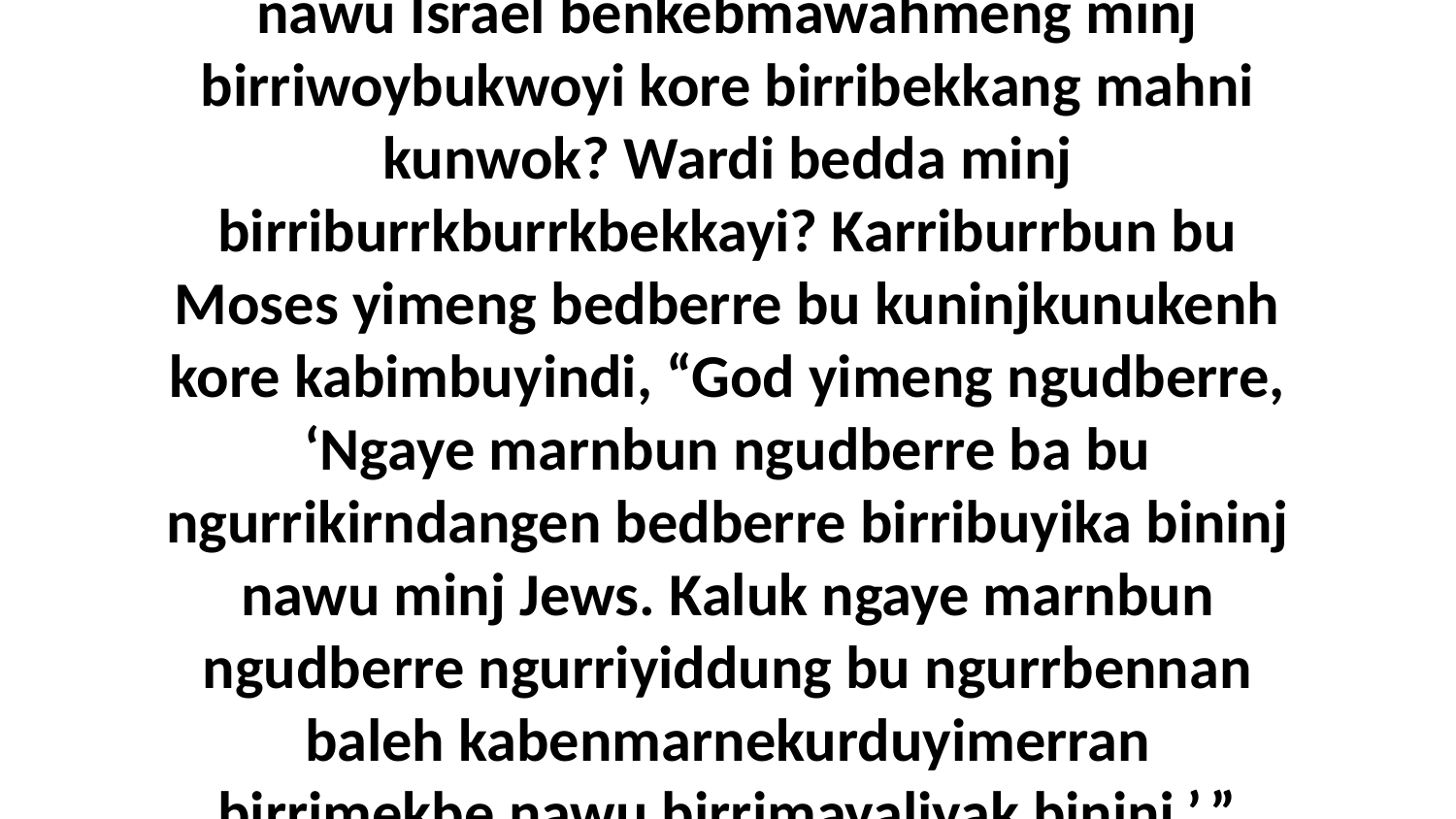

19 Dja ngaye ngadjawarren, njalekenh bininj nawu Israel benkebmawahmeng minj birriwoybukwoyi kore birribekkang mahni kunwok? Wardi bedda minj birriburrkburrkbekkayi? Karriburrbun bu Moses yimeng bedberre bu kuninjkunukenh kore kabimbuyindi, “God yimeng ngudberre, ‘Ngaye marnbun ngudberre ba bu ngurrikirndangen bedberre birribuyika bininj nawu minj Jews. Kaluk ngaye marnbun ngudberre ngurriyiddung bu ngurrbennan baleh kabenmarnekurduyimerran birrimekbe nawu birrimayaliyak bininj.’ ” [Deuteronomy 32:21]